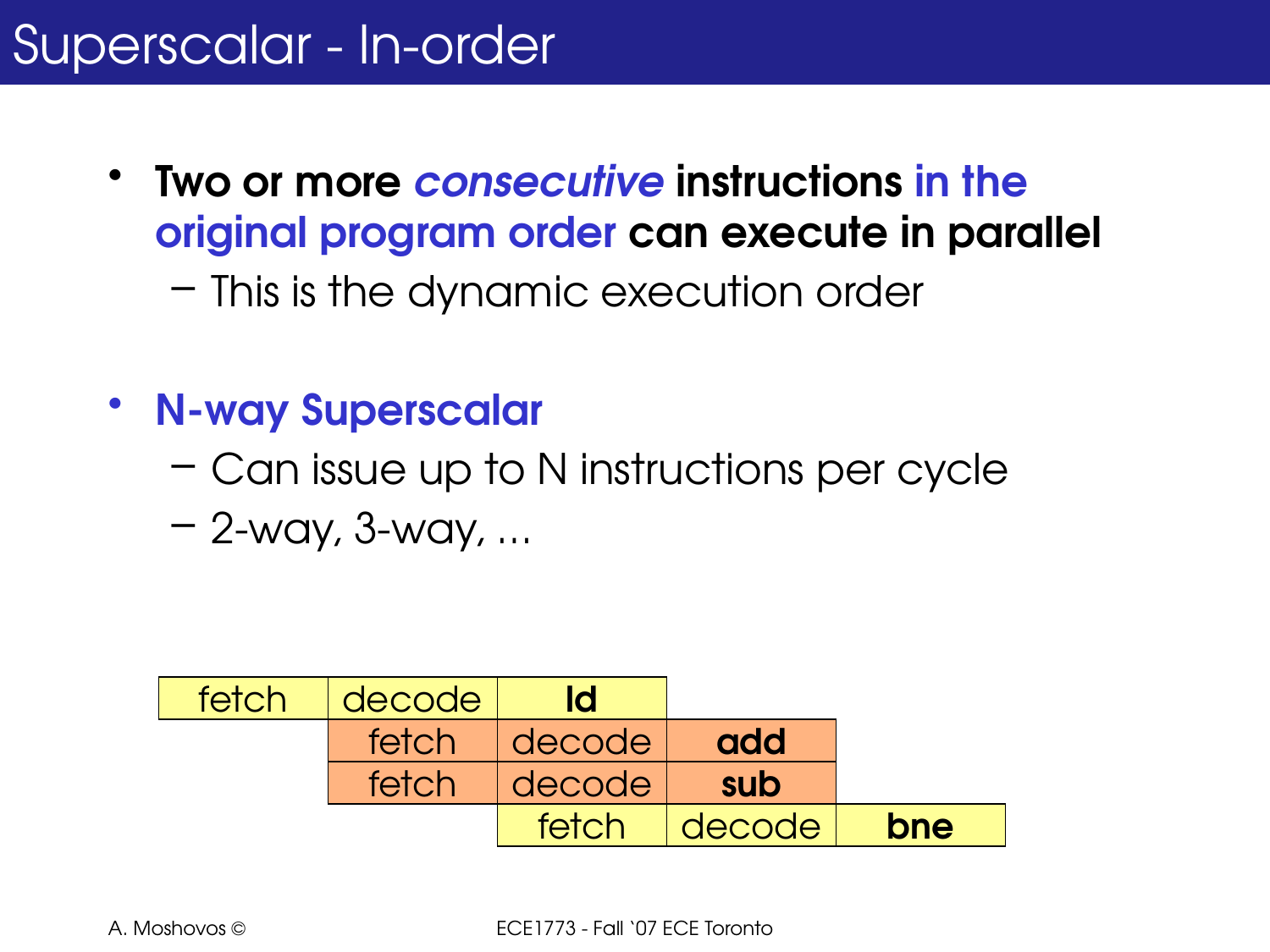

# Superscalar - In-order
Two or more consecutive instructions in the original program order can execute in parallel
This is the dynamic execution order

N-way Superscalar
Can issue up to N instructions per cycle
2-way, 3-way, …
fetch
decode
ld
fetch
decode
add
fetch
decode
sub
fetch
decode
bne
A. Moshovos ©
ECE1773 - Fall ‘07 ECE Toronto